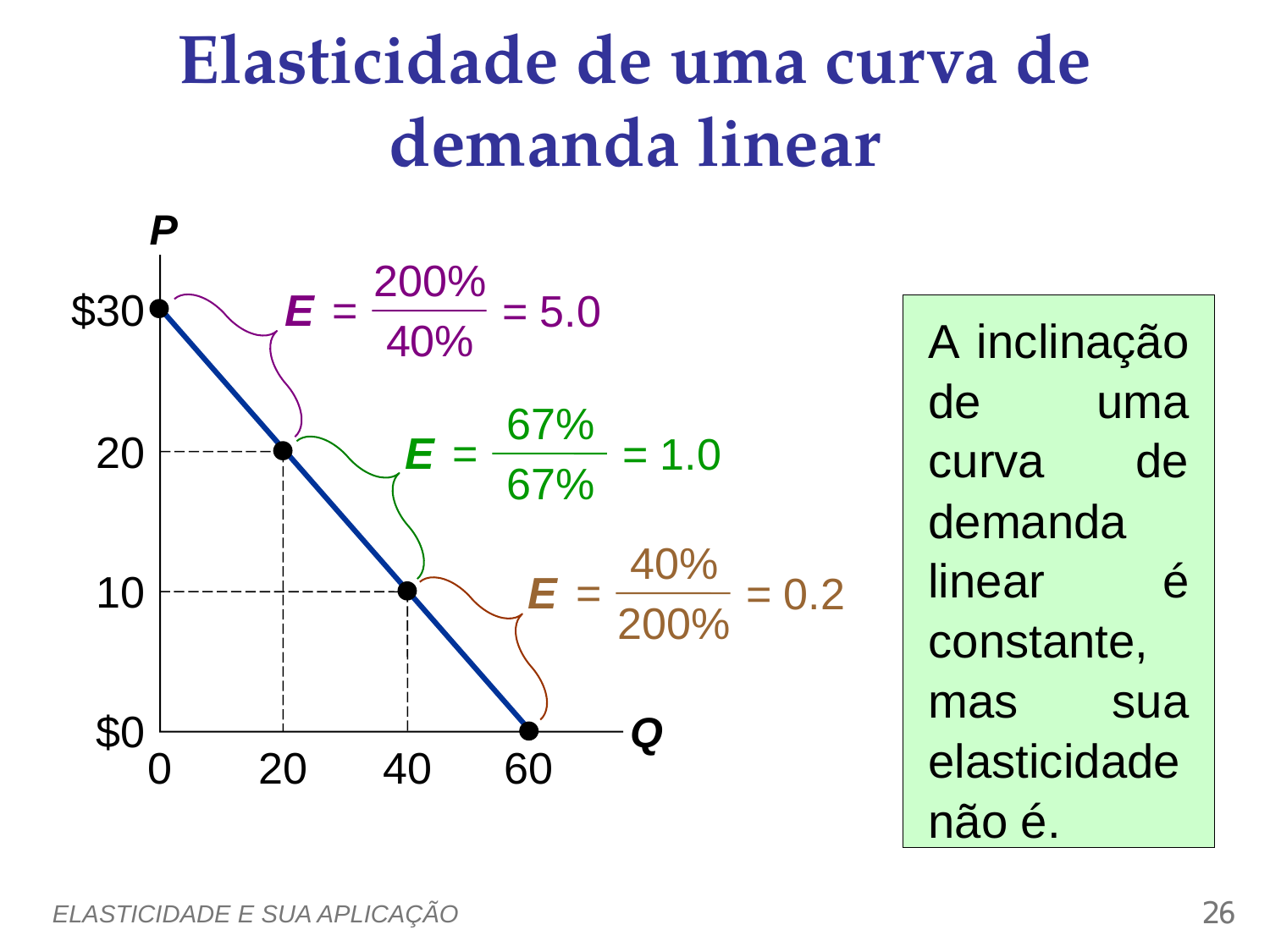

0
Elasticidade de uma curva de demanda linear
P

Q
$30
20
10
$0
0
20
40
60
200%
40%

E  =
= 5.0

A inclinação de uma curva de demanda linear é constante, mas sua elasticidade não é.

67%
67%

E  =
= 1.0

40%
200%

E  =
= 0.2

ELASTICIDADE E SUA APLICAÇÃO
26